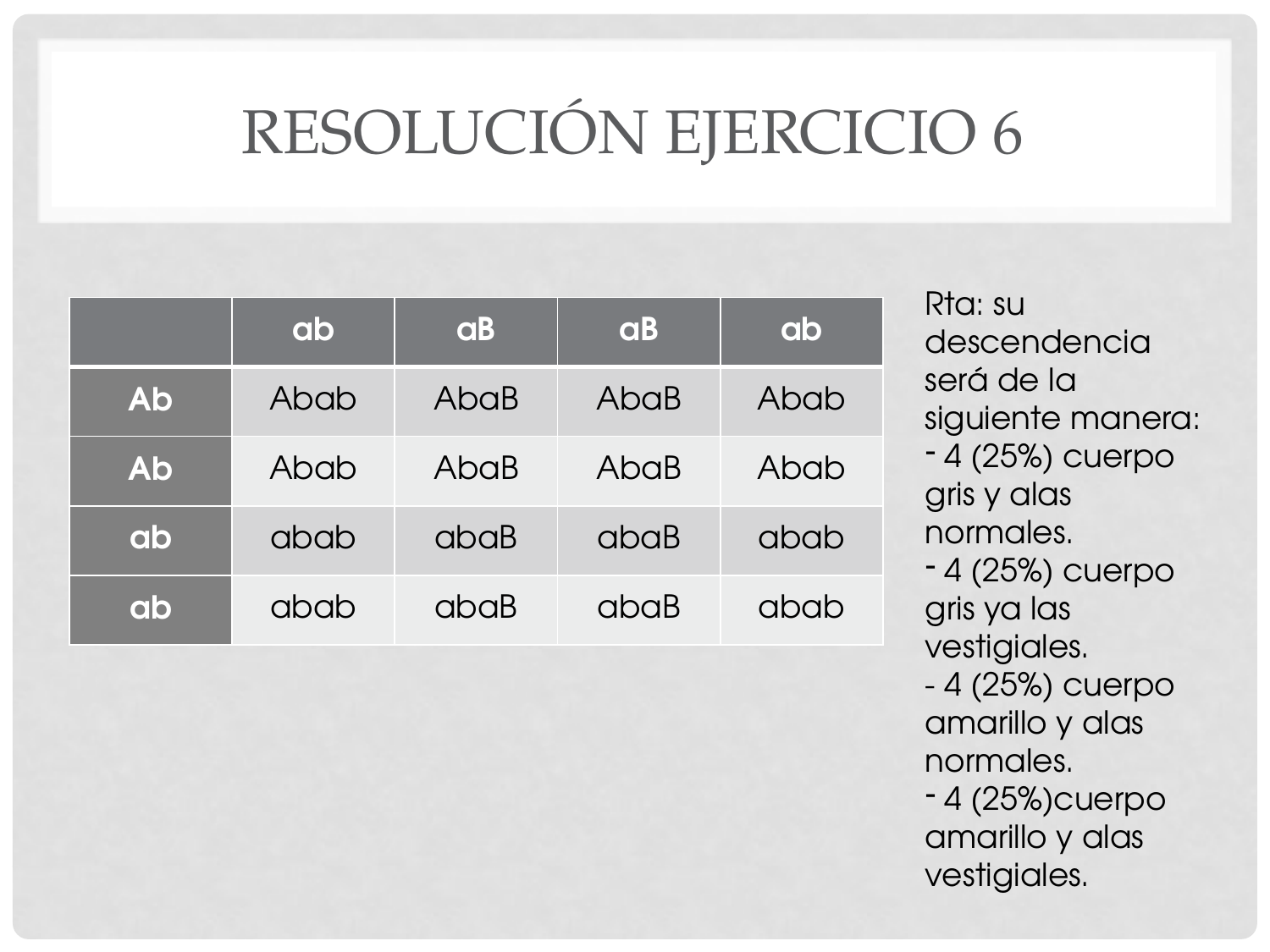

# Resolución ejercicio 6
Rta: su descendencia será de la siguiente manera:
 4 (25%) cuerpo gris y alas normales.
 4 (25%) cuerpo gris ya las vestigiales.
- 4 (25%) cuerpo amarillo y alas normales.
 4 (25%)cuerpo amarillo y alas vestigiales.
|  | ab | aB | aB | ab |
| --- | --- | --- | --- | --- |
| Ab | Abab | AbaB | AbaB | Abab |
| Ab | Abab | AbaB | AbaB | Abab |
| ab | abab | abaB | abaB | abab |
| ab | abab | abaB | abaB | abab |